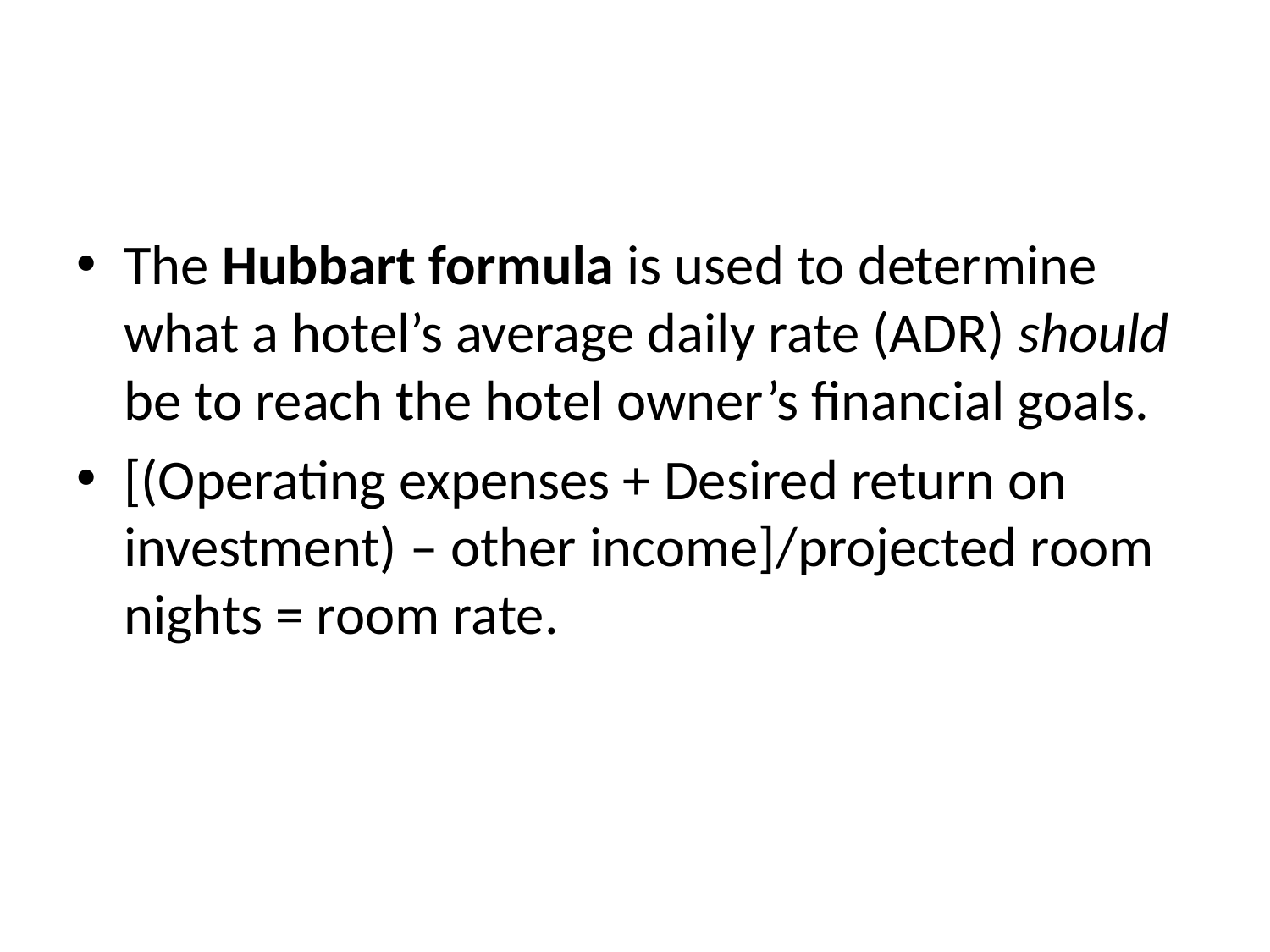

#
The Hubbart formula is used to determine what a hotel’s average daily rate (ADR) should be to reach the hotel owner’s financial goals.
[(Operating expenses + Desired return on investment) – other income]/projected room nights = room rate.